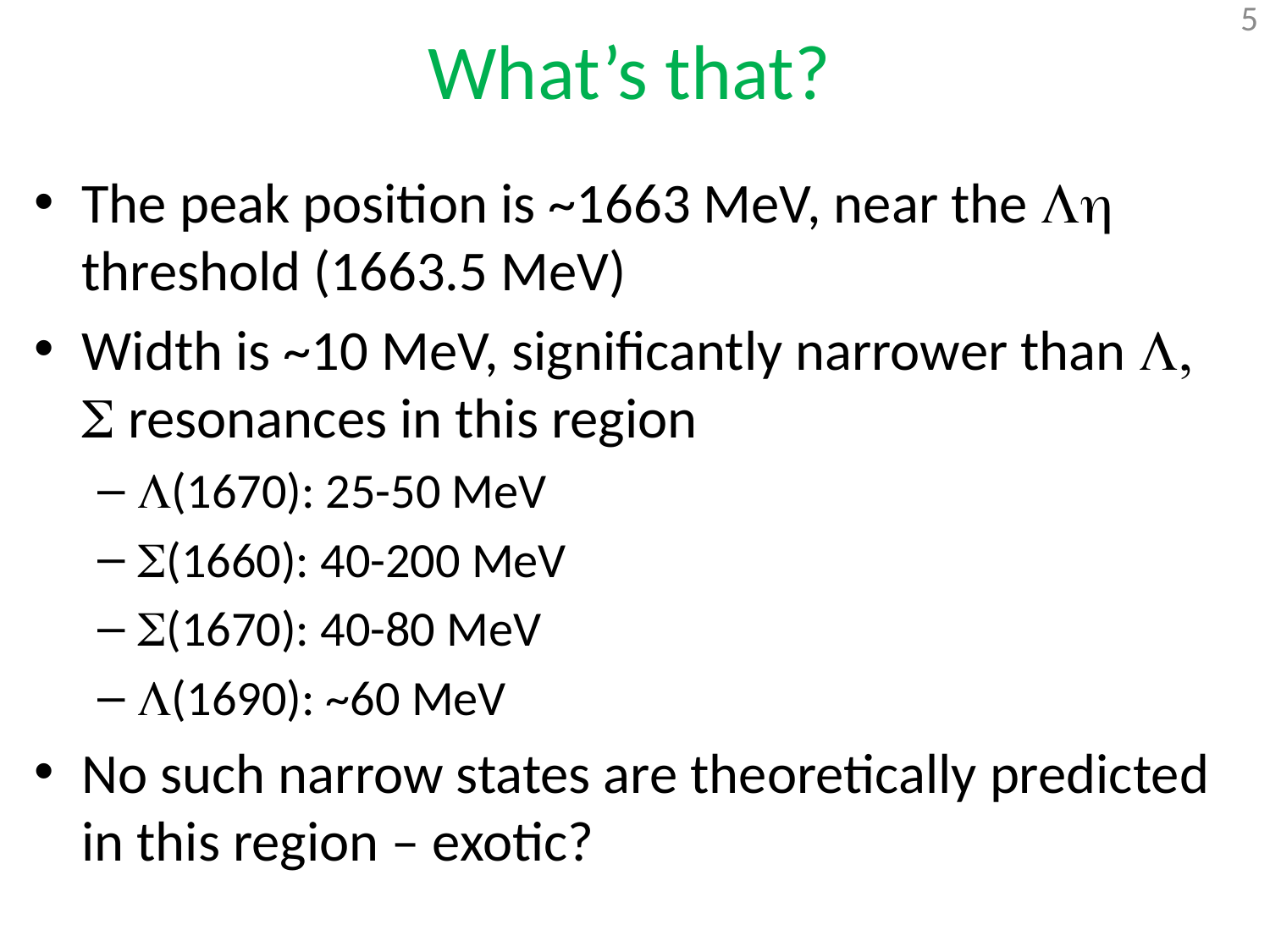

# What’s that?
The peak position is ~1663 MeV, near the Λη threshold (1663.5 MeV)
Width is ~10 MeV, significantly narrower than Λ, Σ resonances in this region
Λ(1670): 25-50 MeV
Σ(1660): 40-200 MeV
Σ(1670): 40-80 MeV
Λ(1690): ~60 MeV
No such narrow states are theoretically predicted in this region – exotic?